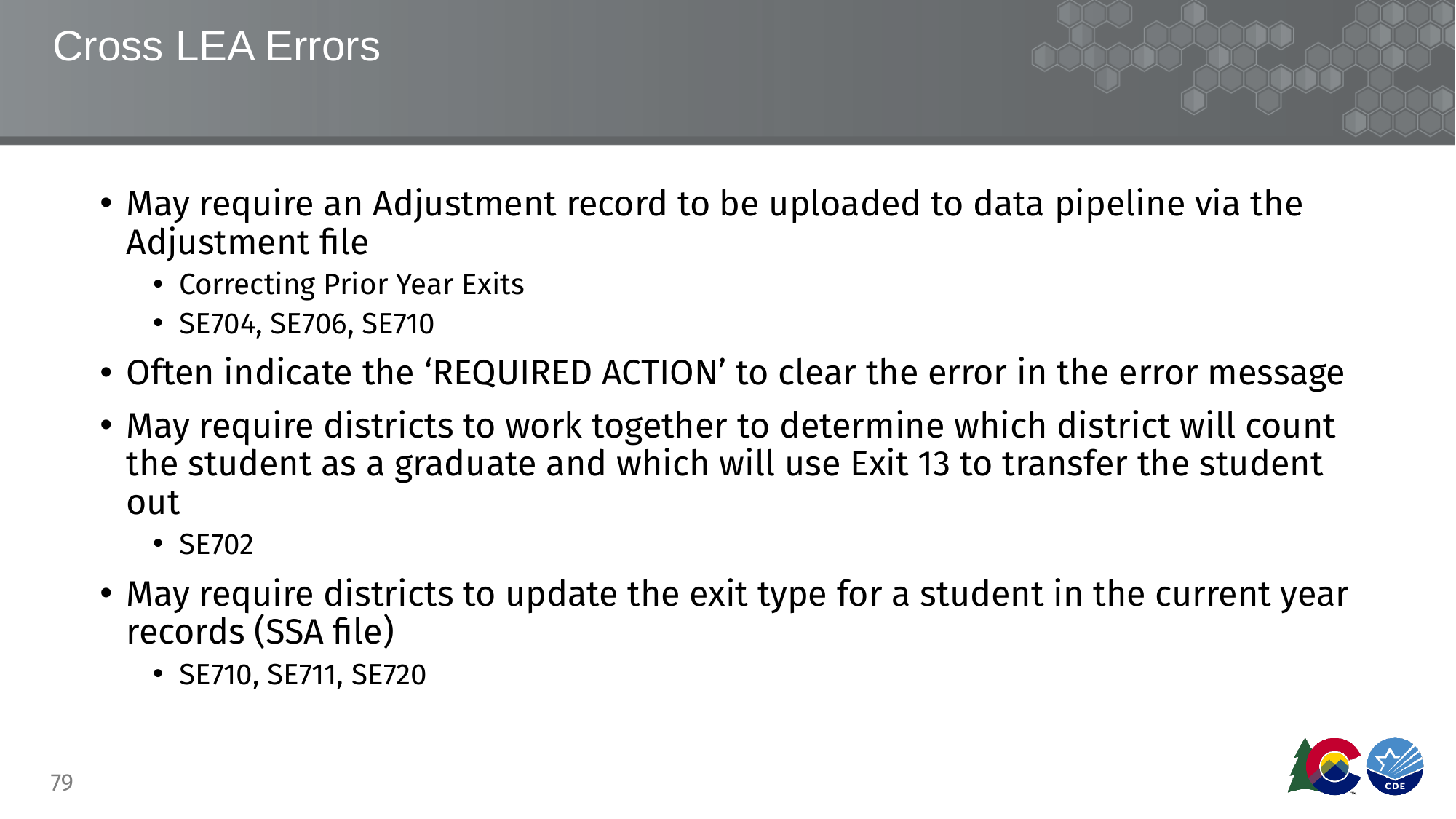

# Cross LEA Errors
May require an Adjustment record to be uploaded to data pipeline via the Adjustment file
Correcting Prior Year Exits
SE704, SE706, SE710
Often indicate the ‘REQUIRED ACTION’ to clear the error in the error message
May require districts to work together to determine which district will count the student as a graduate and which will use Exit 13 to transfer the student out
SE702
May require districts to update the exit type for a student in the current year records (SSA file)
SE710, SE711, SE720

79